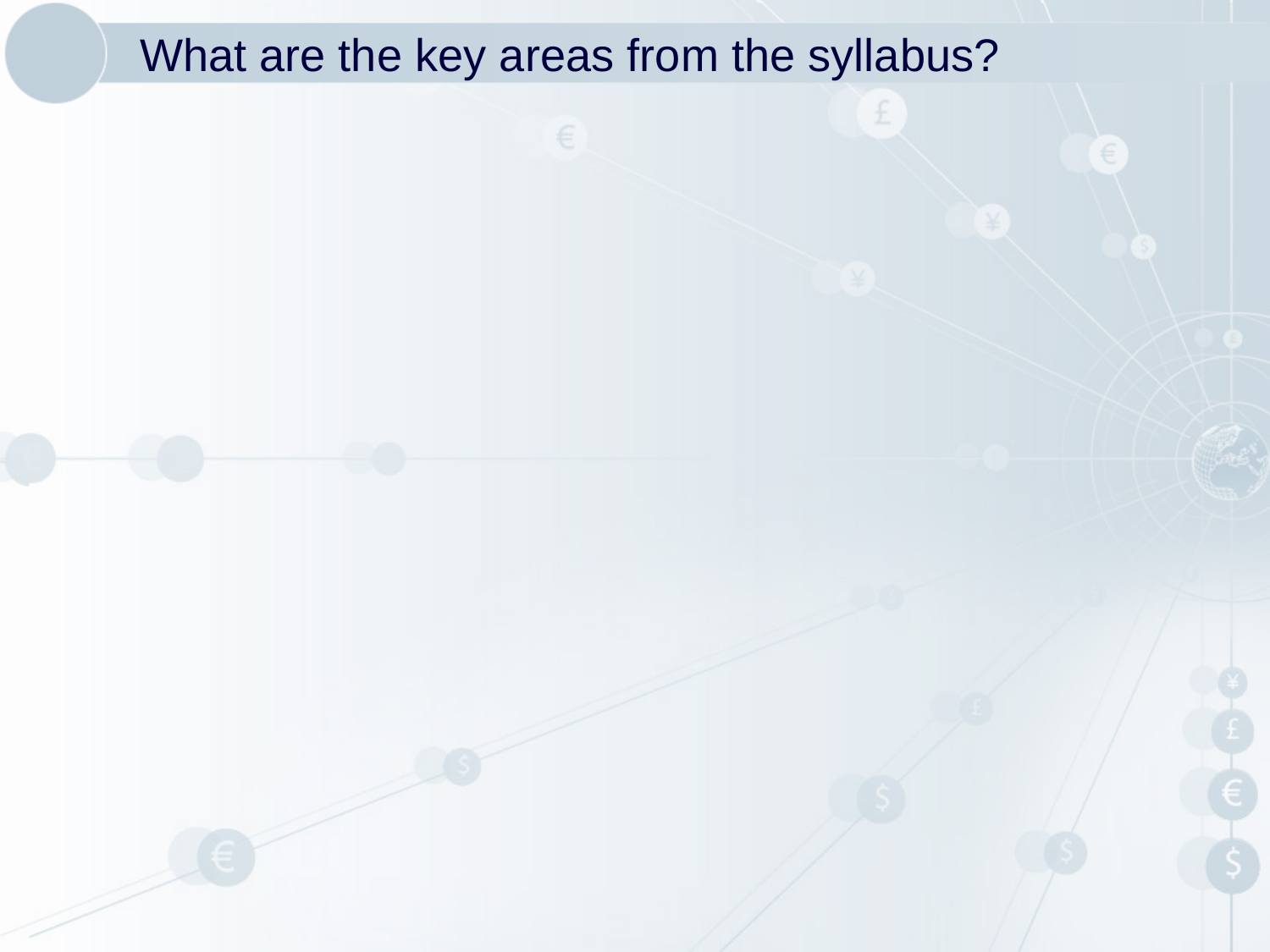

# What are the key areas from the syllabus?